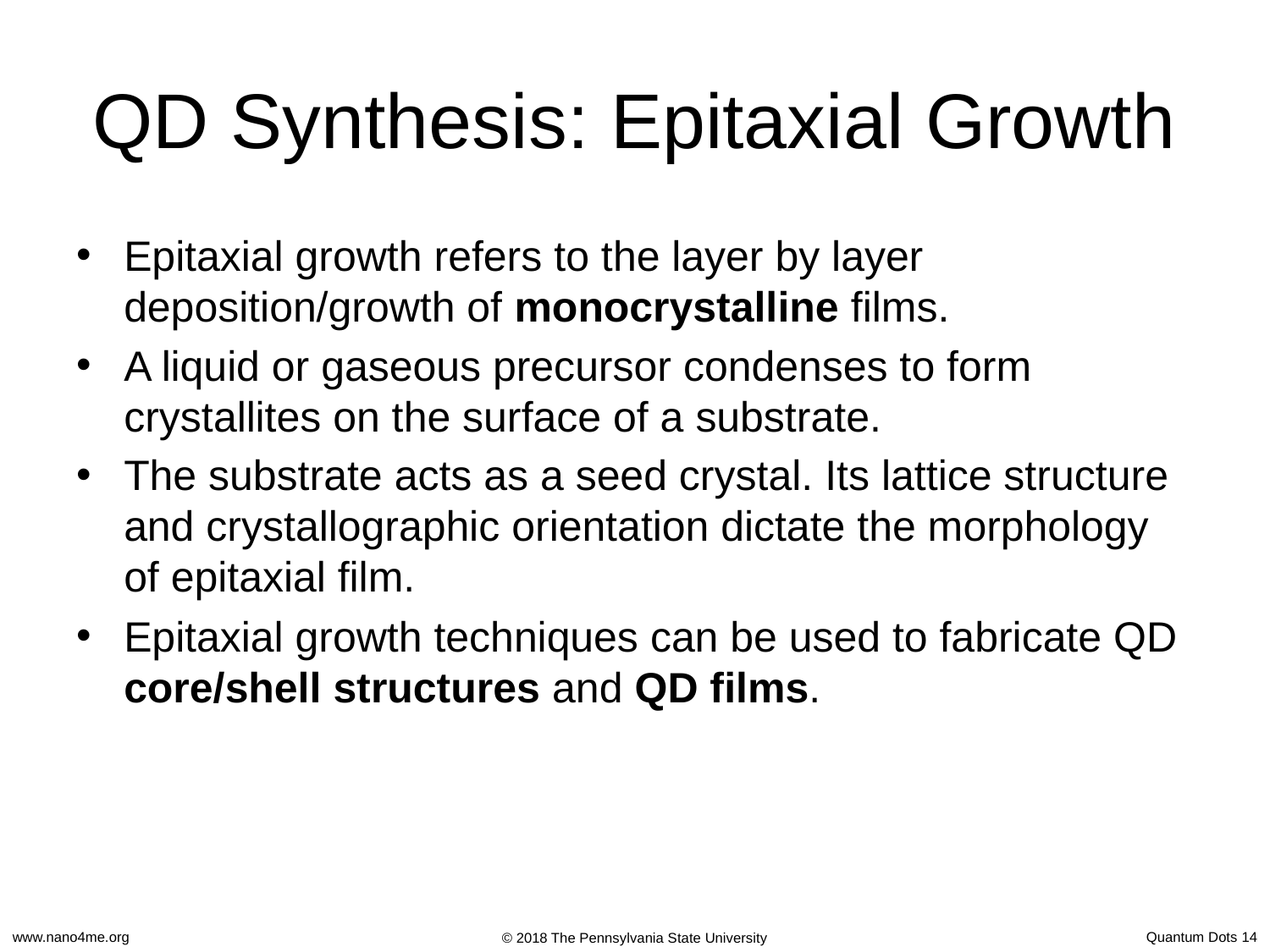

# QD Synthesis: Epitaxial Growth
Epitaxial growth refers to the layer by layer deposition/growth of monocrystalline films.
A liquid or gaseous precursor condenses to form crystallites on the surface of a substrate.
The substrate acts as a seed crystal. Its lattice structure and crystallographic orientation dictate the morphology of epitaxial film.
Epitaxial growth techniques can be used to fabricate QD core/shell structures and QD films.